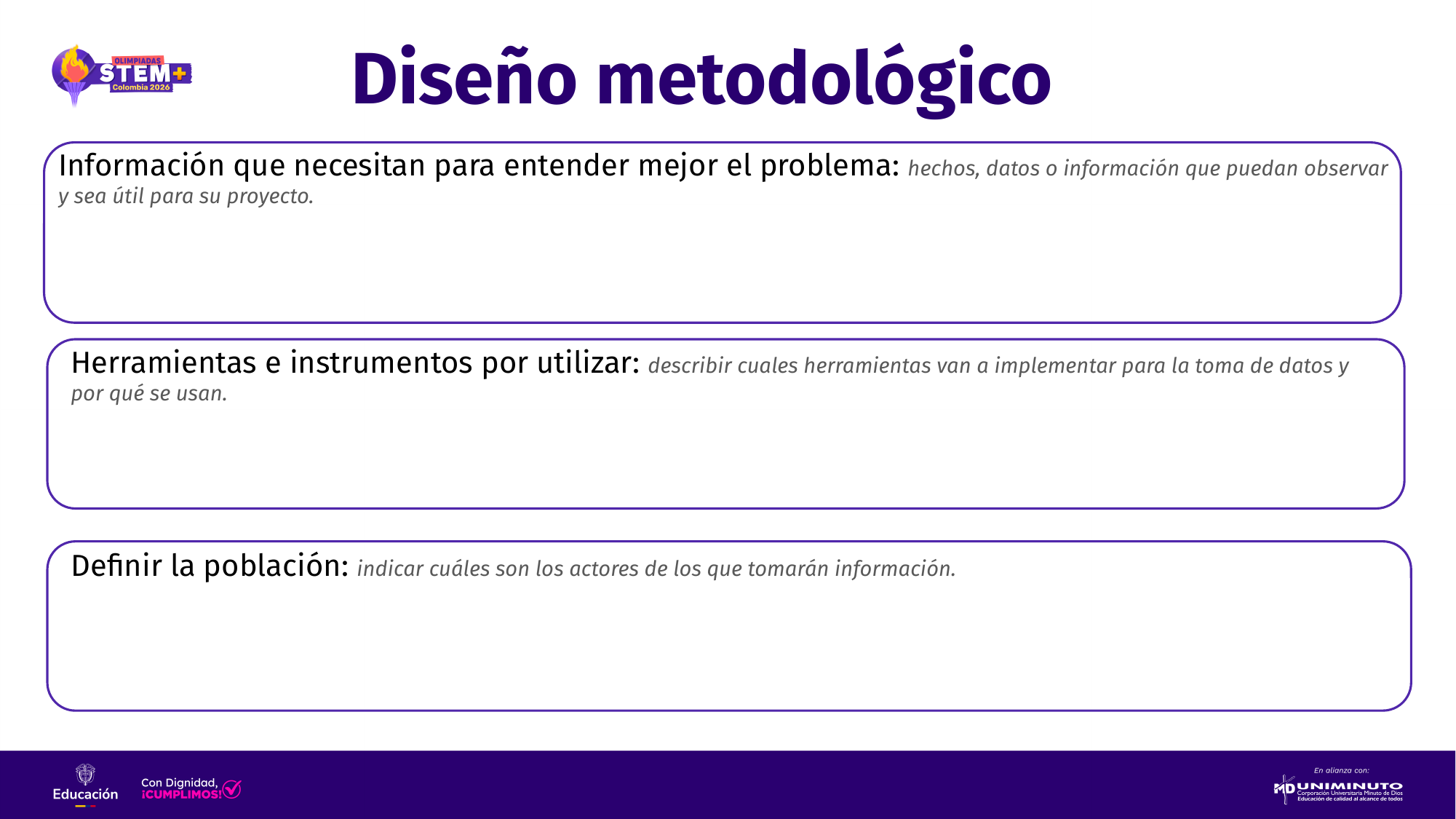

Diseño metodológico

Información que necesitan para entender mejor el problema: hechos, datos o información que puedan observar y sea útil para su proyecto.

Herramientas e instrumentos por utilizar: describir cuales herramientas van a implementar para la toma de datos y por qué se usan.
Definir la población
Definir la población: indicar cuáles son los actores de los que tomarán información.
Definir la población